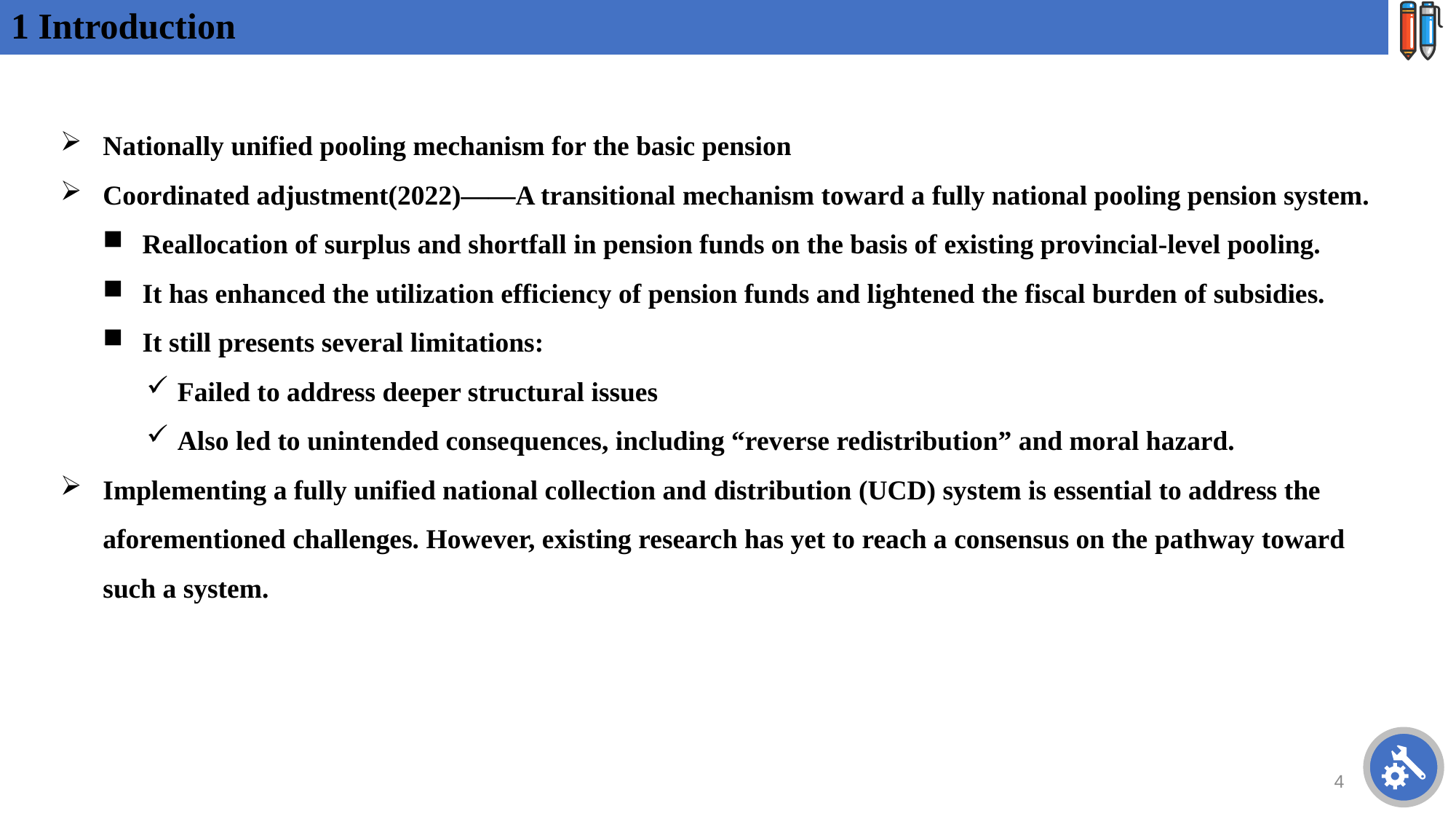

# 1 Introduction
Nationally unified pooling mechanism for the basic pension
Coordinated adjustment(2022)——A transitional mechanism toward a fully national pooling pension system.
Reallocation of surplus and shortfall in pension funds on the basis of existing provincial-level pooling.
It has enhanced the utilization efficiency of pension funds and lightened the fiscal burden of subsidies.
It still presents several limitations:
Failed to address deeper structural issues
Also led to unintended consequences, including “reverse redistribution” and moral hazard.
Implementing a fully unified national collection and distribution (UCD) system is essential to address the aforementioned challenges. However, existing research has yet to reach a consensus on the pathway toward such a system.
4